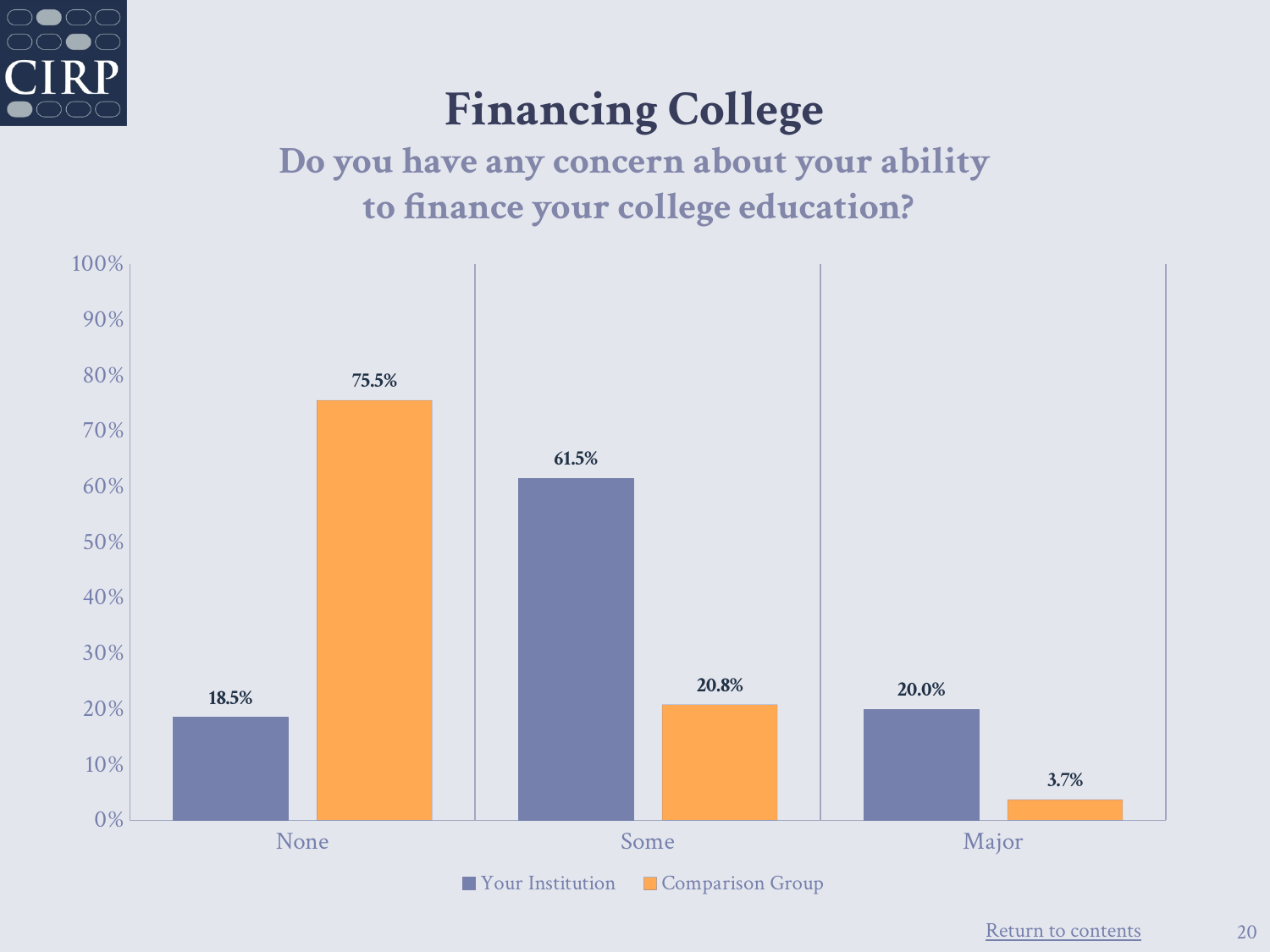

# Financing College Do you have any concern about your ability to finance your college education?

### Chart

| Category | Your Institution | Comparison Group |
|---|---|---|
| None | 0.185 | 0.755 |
| Some | 0.615 | 0.208 |
| Major | 0.2 | 0.037 |
20